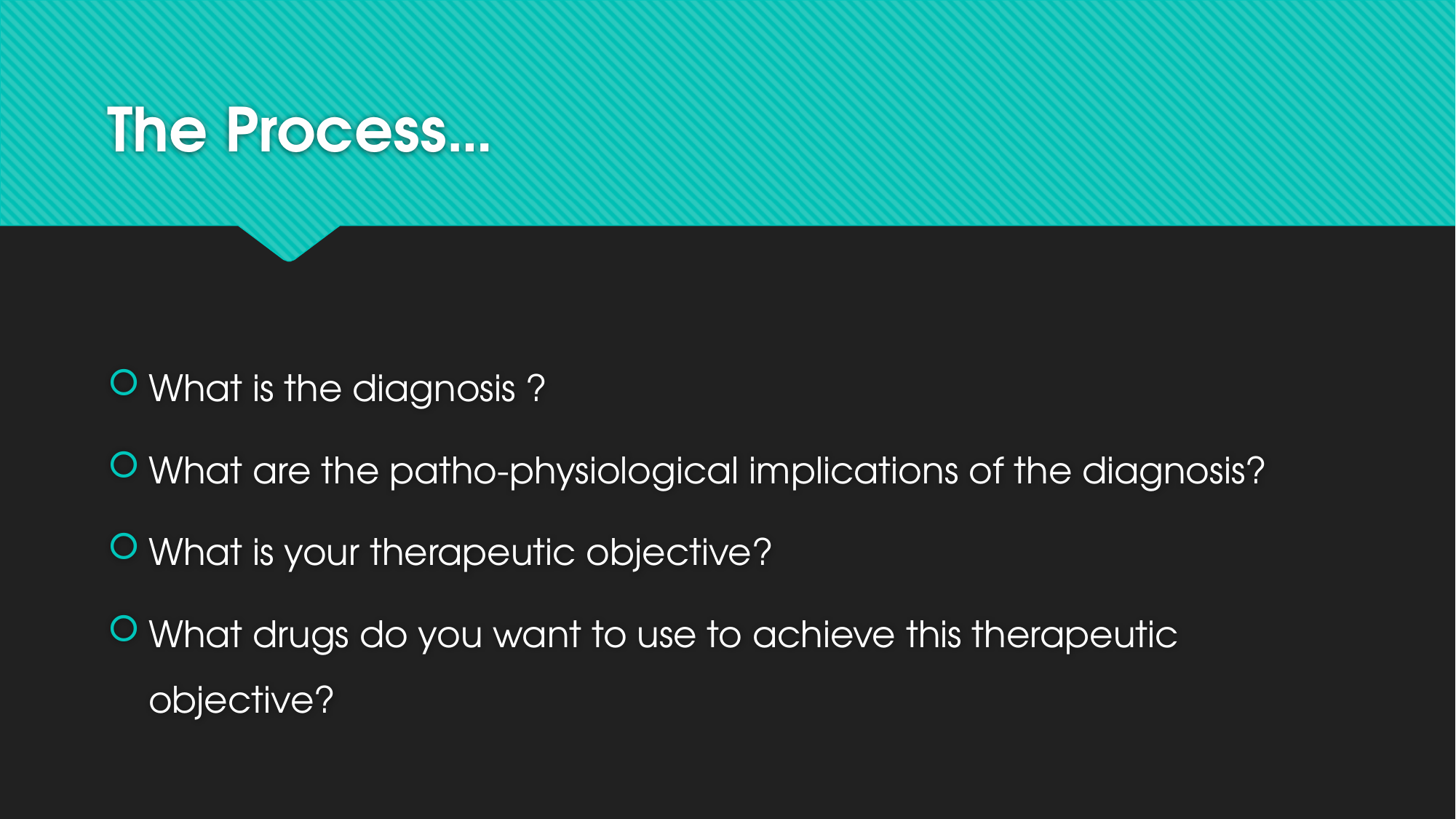

# The Process…
What is the diagnosis ?
What are the patho-physiological implications of the diagnosis?
What is your therapeutic objective?
What drugs do you want to use to achieve this therapeutic objective?